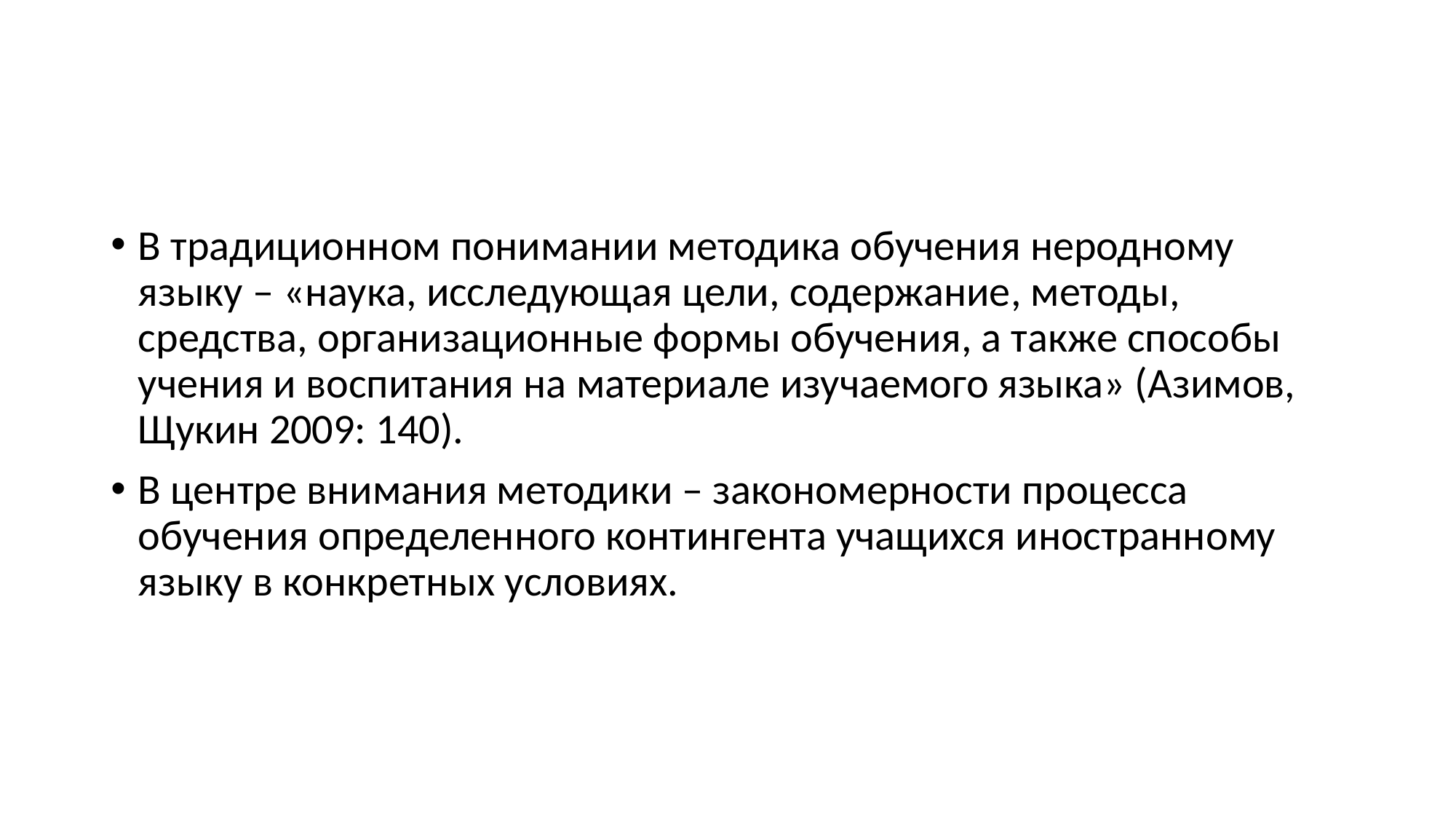

#
В традиционном понимании методика обучения неродному языку – «наука, исследующая цели, содержание, методы, средства, организационные формы обучения, а также способы учения и воспитания на материале изучаемого языка» (Азимов, Щукин 2009: 140).
В центре внимания методики – закономерности процесса обучения определенного контингента учащихся иностранному языку в конкретных условиях.